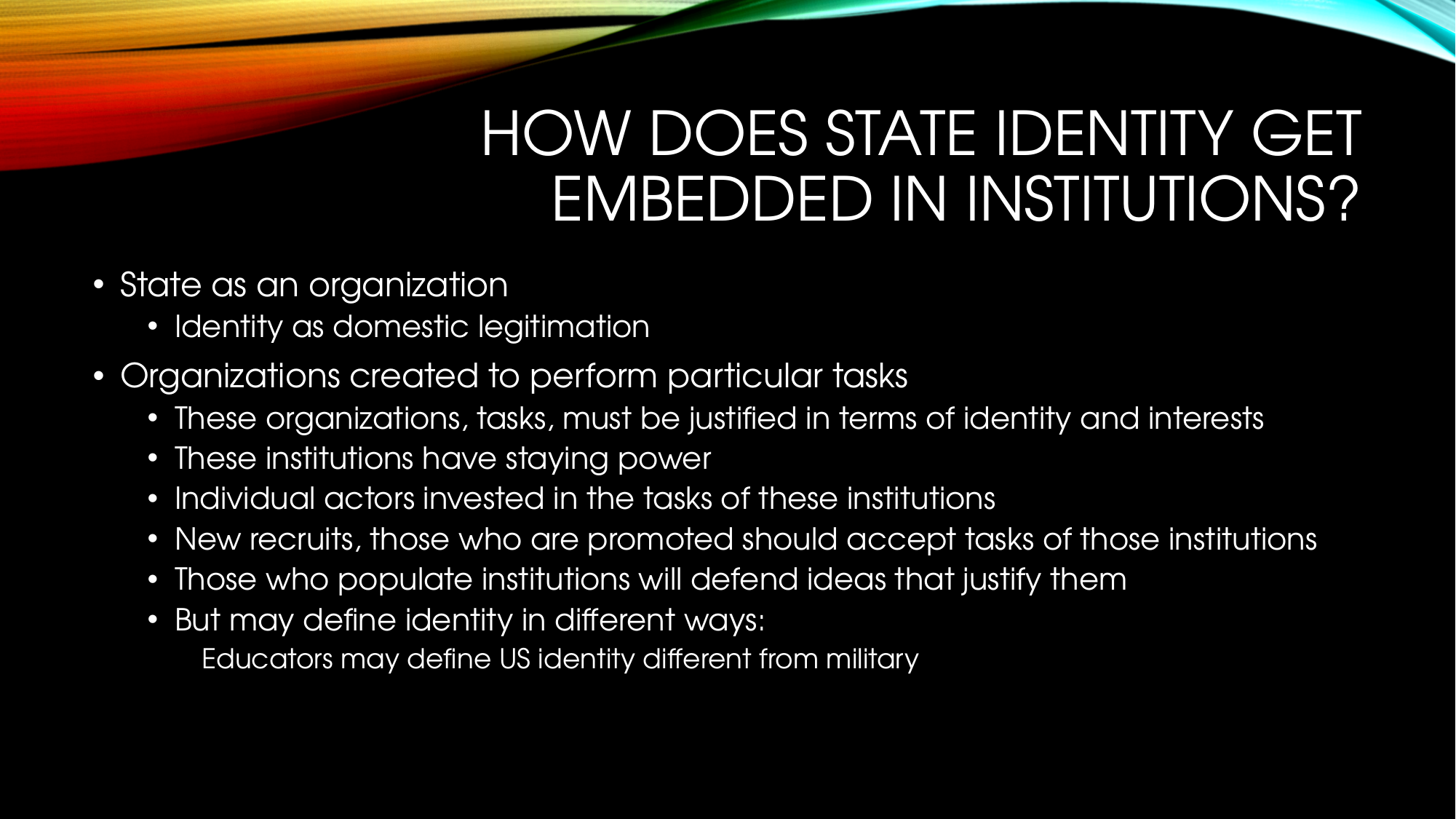

# How does state identity get embedded in institutions?
State as an organization
Identity as domestic legitimation
Organizations created to perform particular tasks
These organizations, tasks, must be justified in terms of identity and interests
These institutions have staying power
Individual actors invested in the tasks of these institutions
New recruits, those who are promoted should accept tasks of those institutions
Those who populate institutions will defend ideas that justify them
But may define identity in different ways:
Educators may define US identity different from military